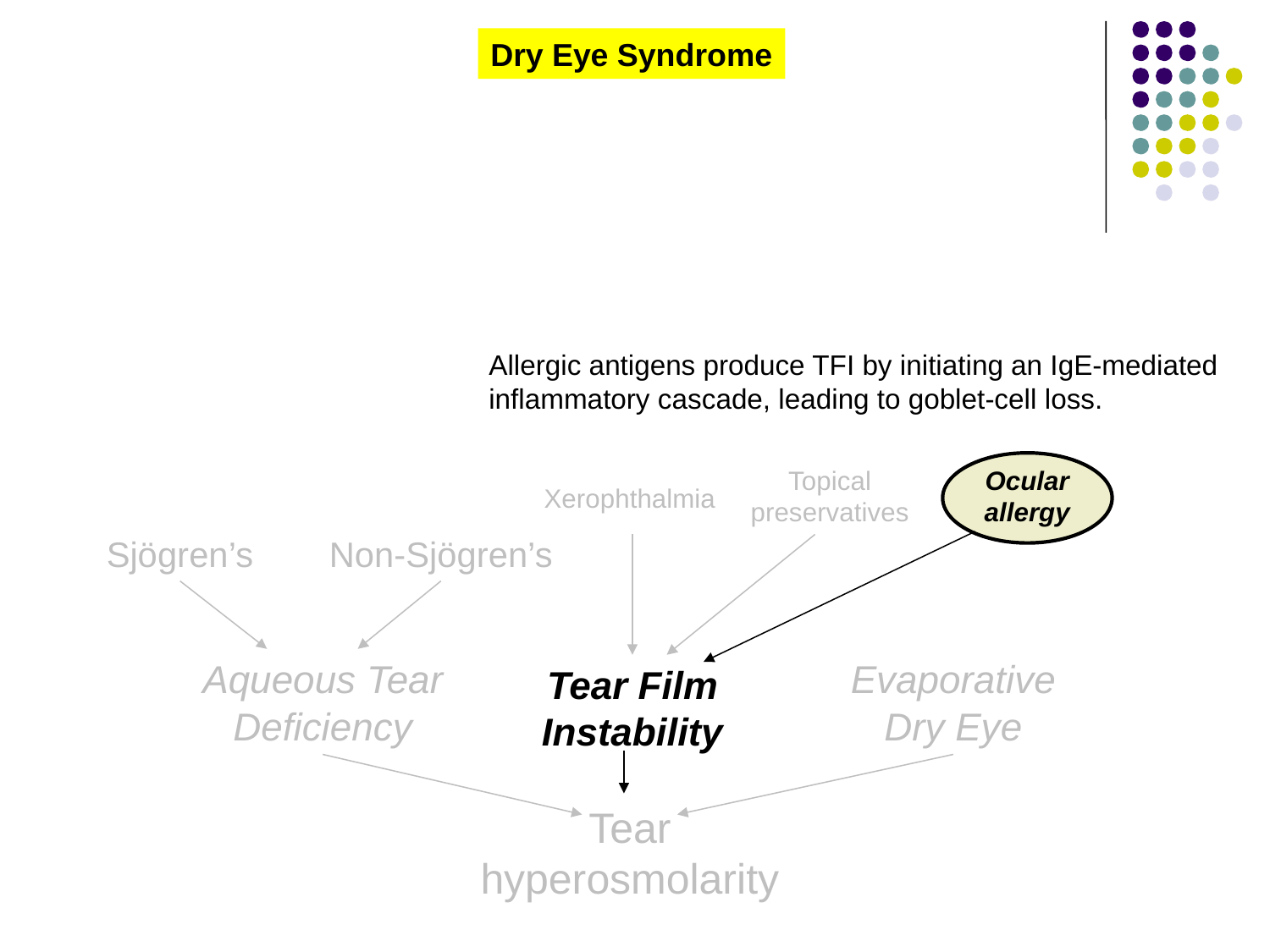

Dry Eye Syndrome
Allergic antigens produce TFI by initiating an IgE-mediated inflammatory cascade, leading to goblet-cell loss.

Topical
preservatives
Ocular
allergy
Xerophthalmia
Sjögren’s
Non-Sjögren’s
Aqueous Tear Deficiency
Evaporative Dry Eye
Tear Film Instability
Tear
hyperosmolarity